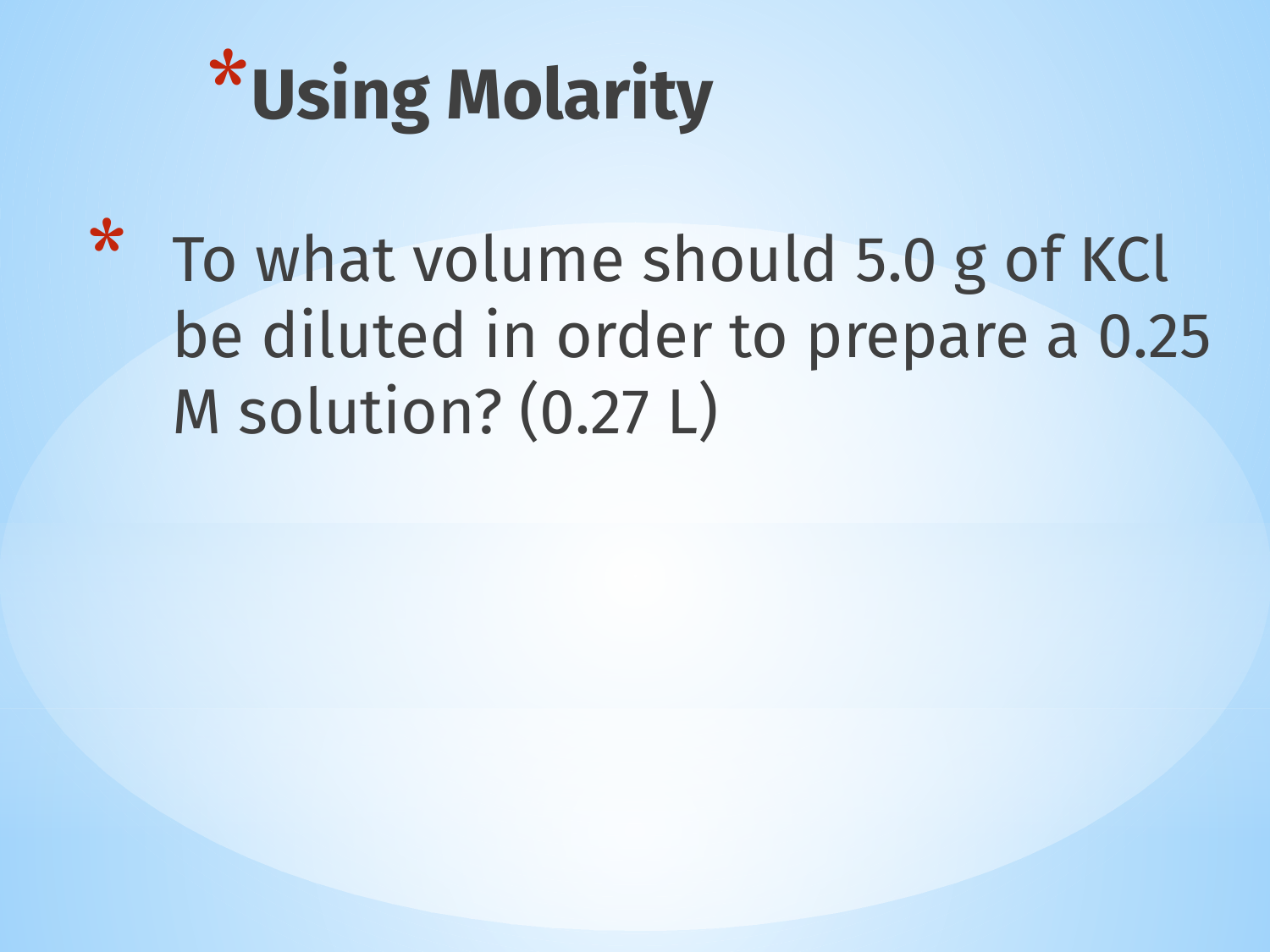

Using Molarity
To what volume should 5.0 g of KCl be diluted in order to prepare a 0.25 M solution? (0.27 L)